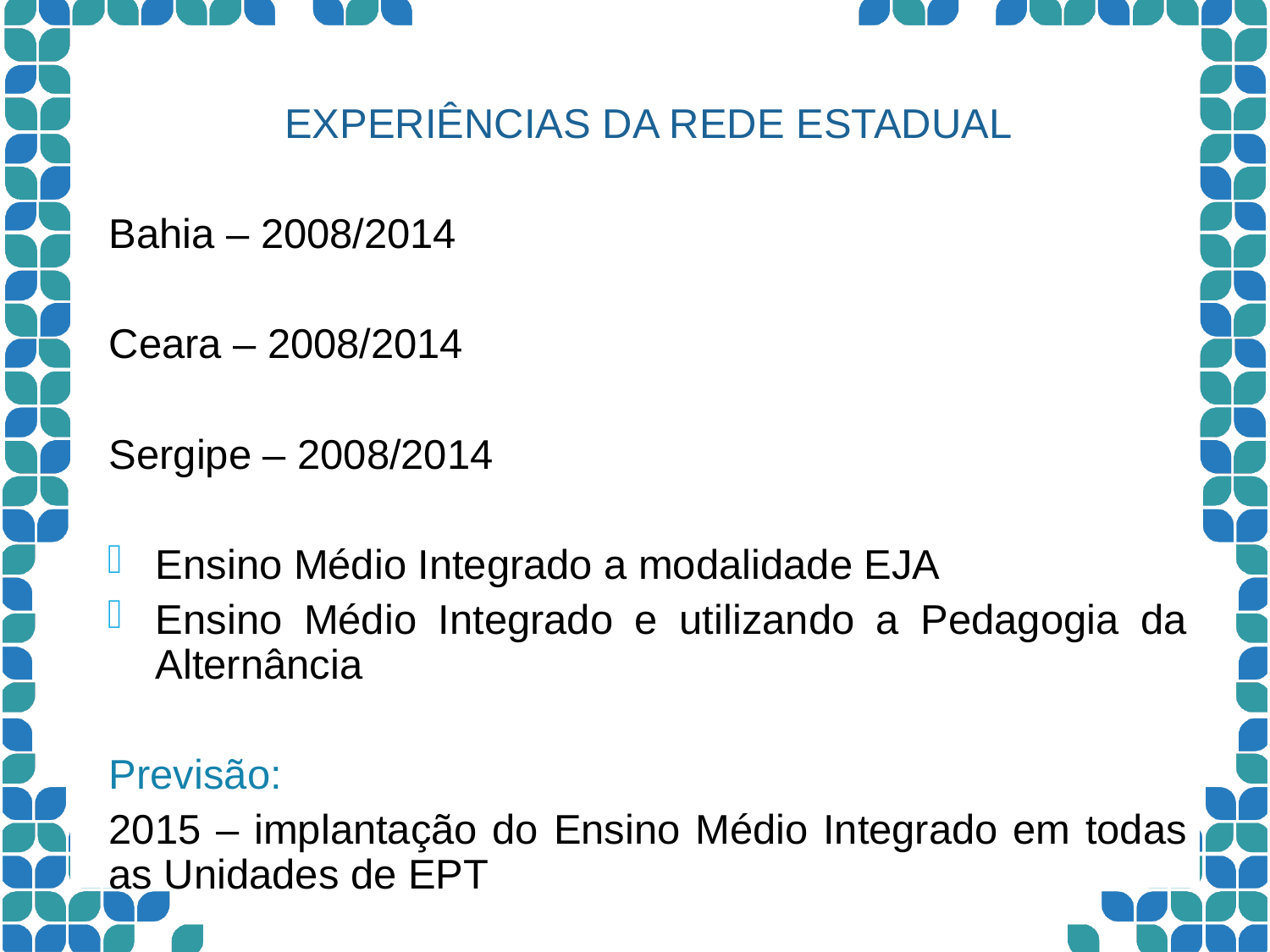

EXPERIÊNCIAS DA REDE ESTADUAL

Bahia – 2008/2014

Ceara – 2008/2014

Sergipe – 2008/2014

Ensino Médio Integrado a modalidade EJA
Ensino Médio Integrado e utilizando a Pedagogia da Alternância

Previsão:
2015 – implantação do Ensino Médio Integrado em todas as Unidades de EPT